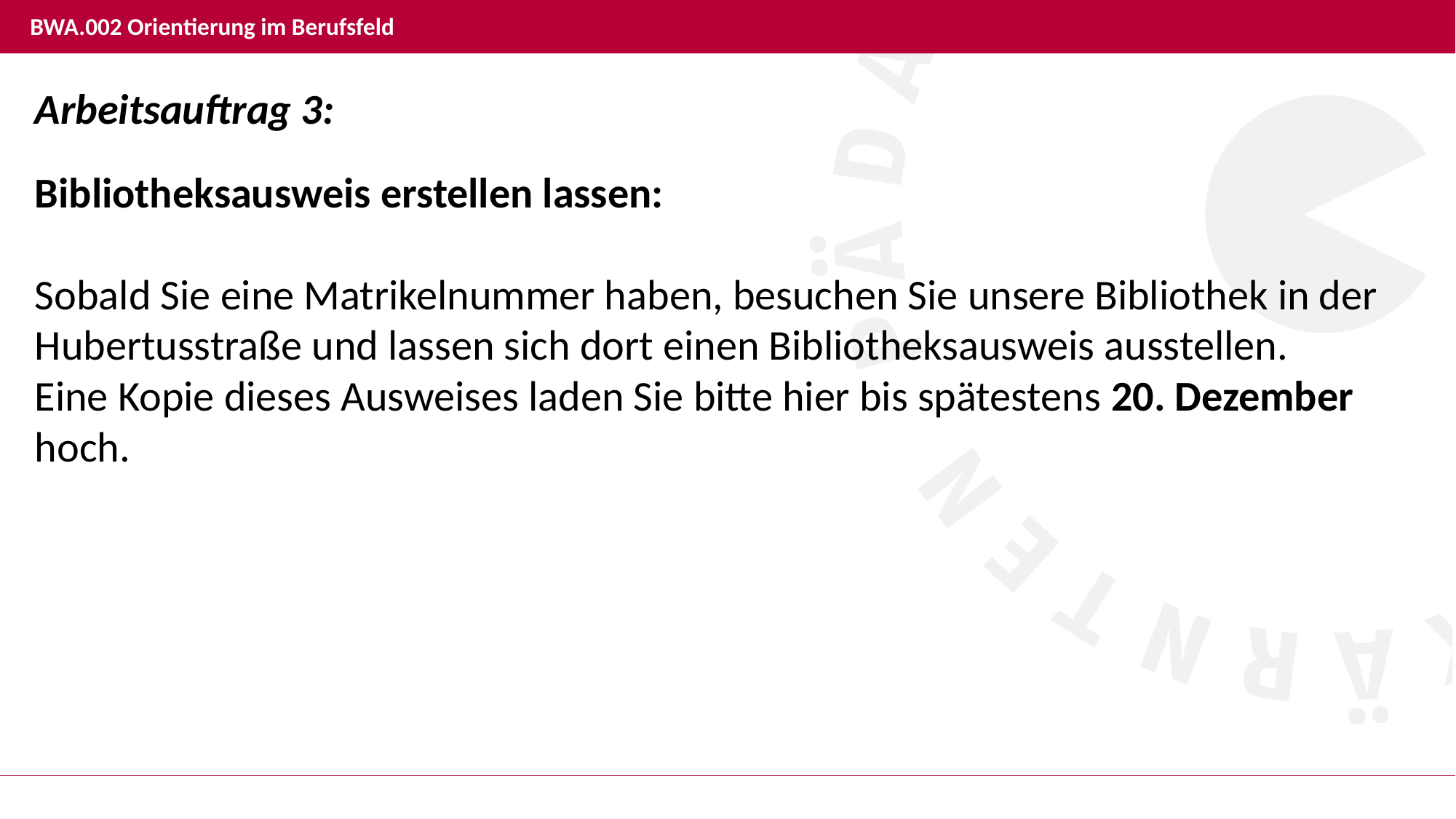

# BWA.002 Orientierung im Berufsfeld
Arbeitsauftrag 3:

Bibliotheksausweis erstellen lassen:

Sobald Sie eine Matrikelnummer haben, besuchen Sie unsere Bibliothek in der Hubertusstraße und lassen sich dort einen Bibliotheksausweis ausstellen.
Eine Kopie dieses Ausweises laden Sie bitte hier bis spätestens 20. Dezember hoch.